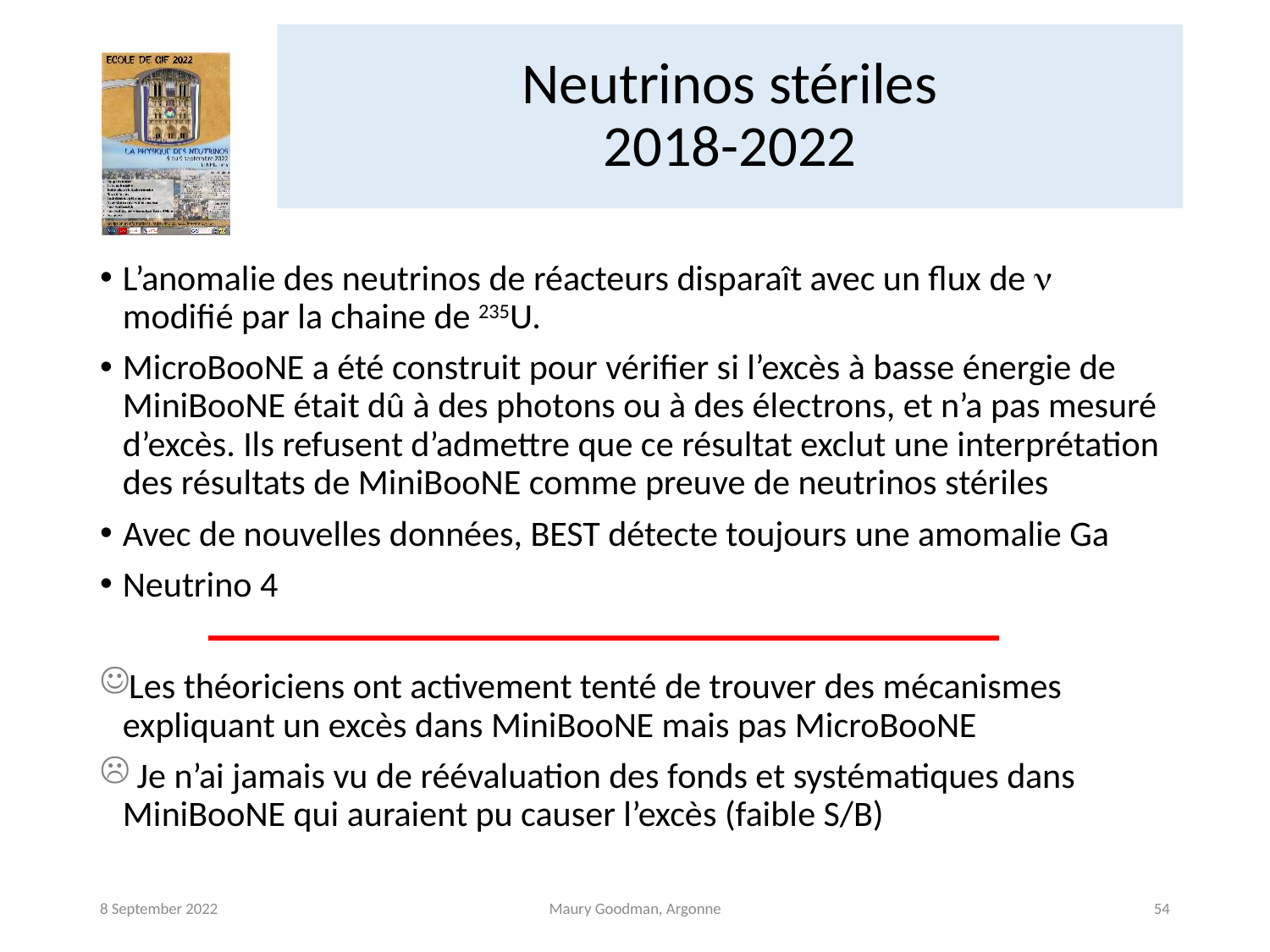

# Neutrinos stériles 2018-2022
L’anomalie des neutrinos de réacteurs disparaît avec un flux de ν modifié par la chaine de 235U.
MicroBooNE a été construit pour vérifier si l’excès à basse énergie de MiniBooNE était dû à des photons ou à des électrons, et n’a pas mesuré d’excès. Ils refusent d’admettre que ce résultat exclut une interprétation des résultats de MiniBooNE comme preuve de neutrinos stériles
Avec de nouvelles données, BEST détecte toujours une amomalie Ga
Neutrino 4

Les théoriciens ont activement tenté de trouver des mécanismes expliquant un excès dans MiniBooNE mais pas MicroBooNE
 Je n’ai jamais vu de réévaluation des fonds et systématiques dans MiniBooNE qui auraient pu causer l’excès (faible S/B)
8 September 2022
Maury Goodman, Argonne
54